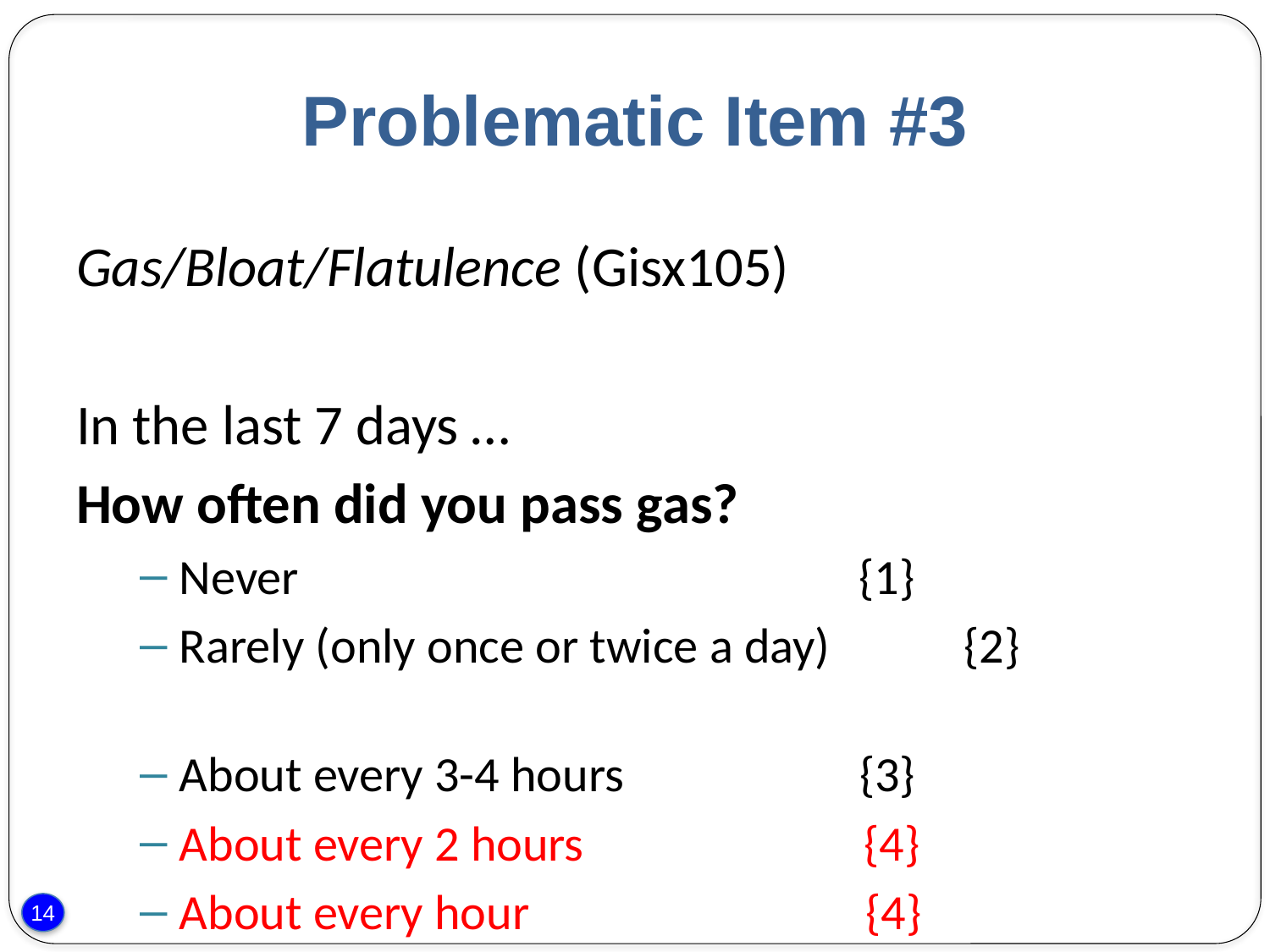

# Problematic Item #3
Gas/Bloat/Flatulence (Gisx105)

In the last 7 days …
How often did you pass gas?
Never                                                  {1}
Rarely (only once or twice a day)	  {2}
About every 3-4 hours                     {3}
About every 2 hours                         {4}
About every hour                              {4}